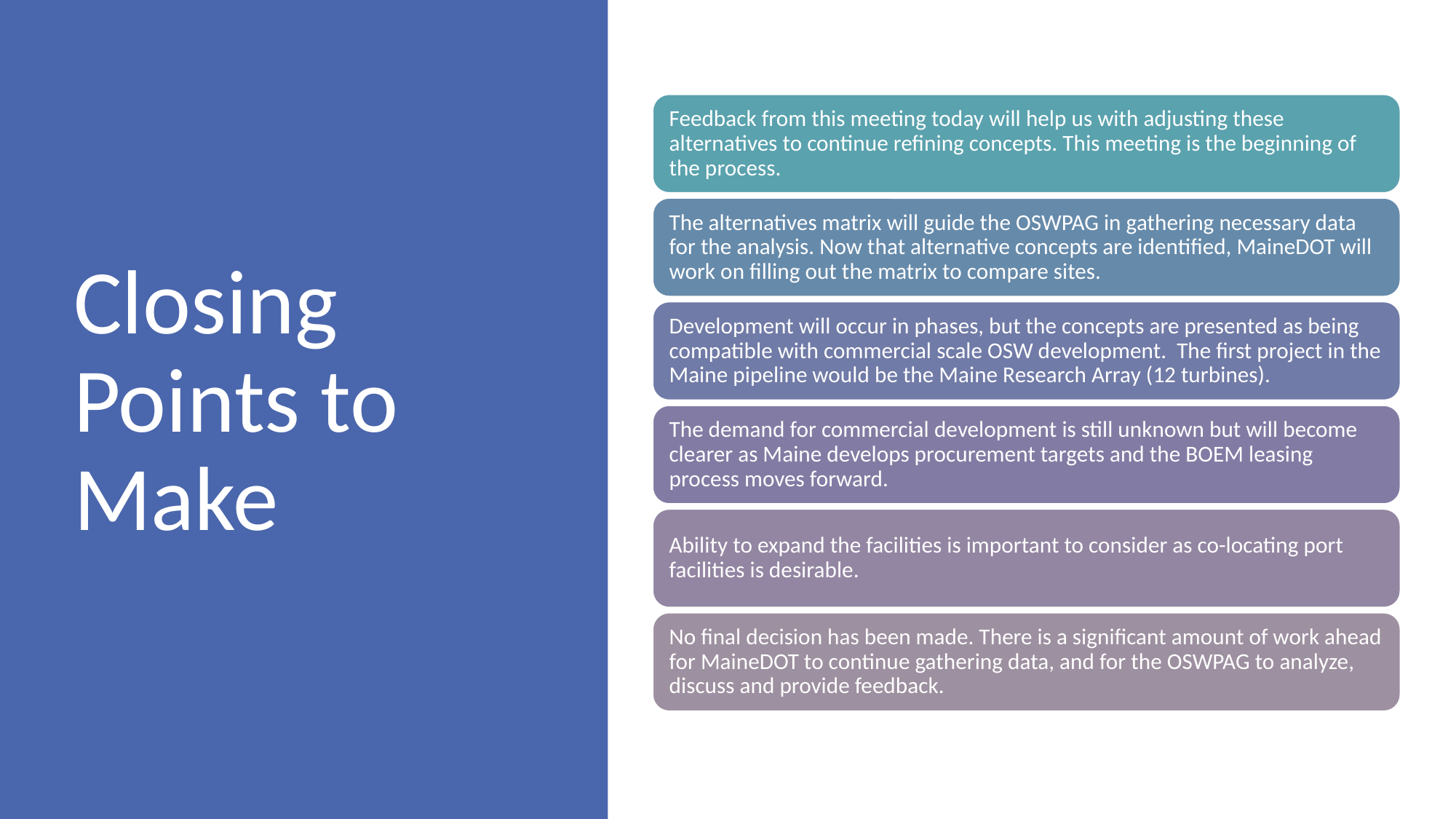

# Closing Points to Make
Feedback from this meeting today will help us with adjusting these alternatives to continue refining concepts. This meeting is the beginning of the process.
The alternatives matrix will guide the OSWPAG in gathering necessary data for the analysis. Now that alternative concepts are identified, MaineDOT will work on filling out the matrix to compare sites.
Development will occur in phases, but the concepts are presented as being compatible with commercial scale OSW development.  The first project in the Maine pipeline would be the Maine Research Array (12 turbines).
The demand for commercial development is still unknown but will become clearer as Maine develops procurement targets and the BOEM leasing process moves forward.
Ability to expand the facilities is important to consider as co-locating port facilities is desirable.
No final decision has been made. There is a significant amount of work ahead for MaineDOT to continue gathering data, and for the OSWPAG to analyze, discuss and provide feedback.